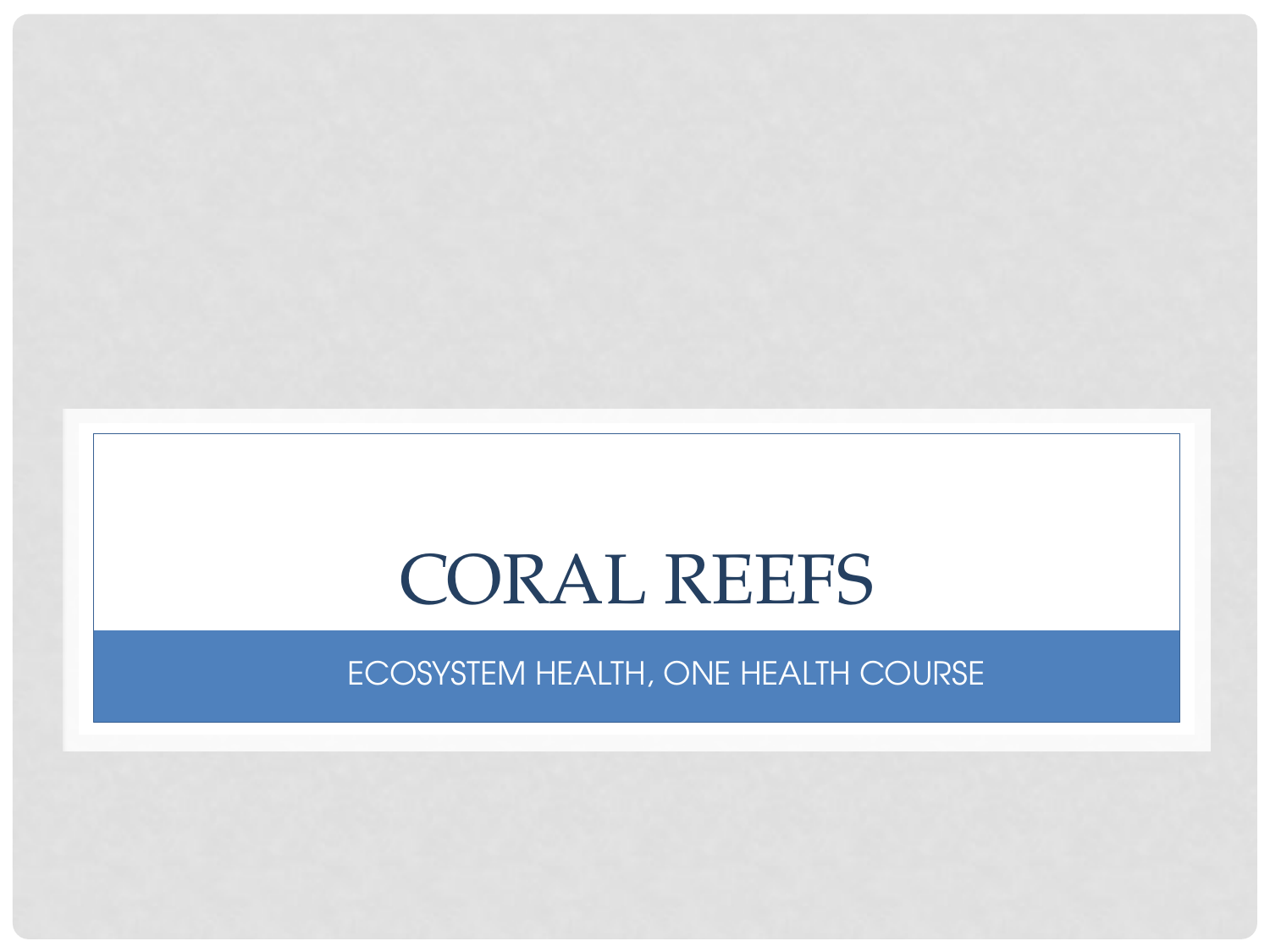

# Coral reefs

Ecosystem health, One Health Course